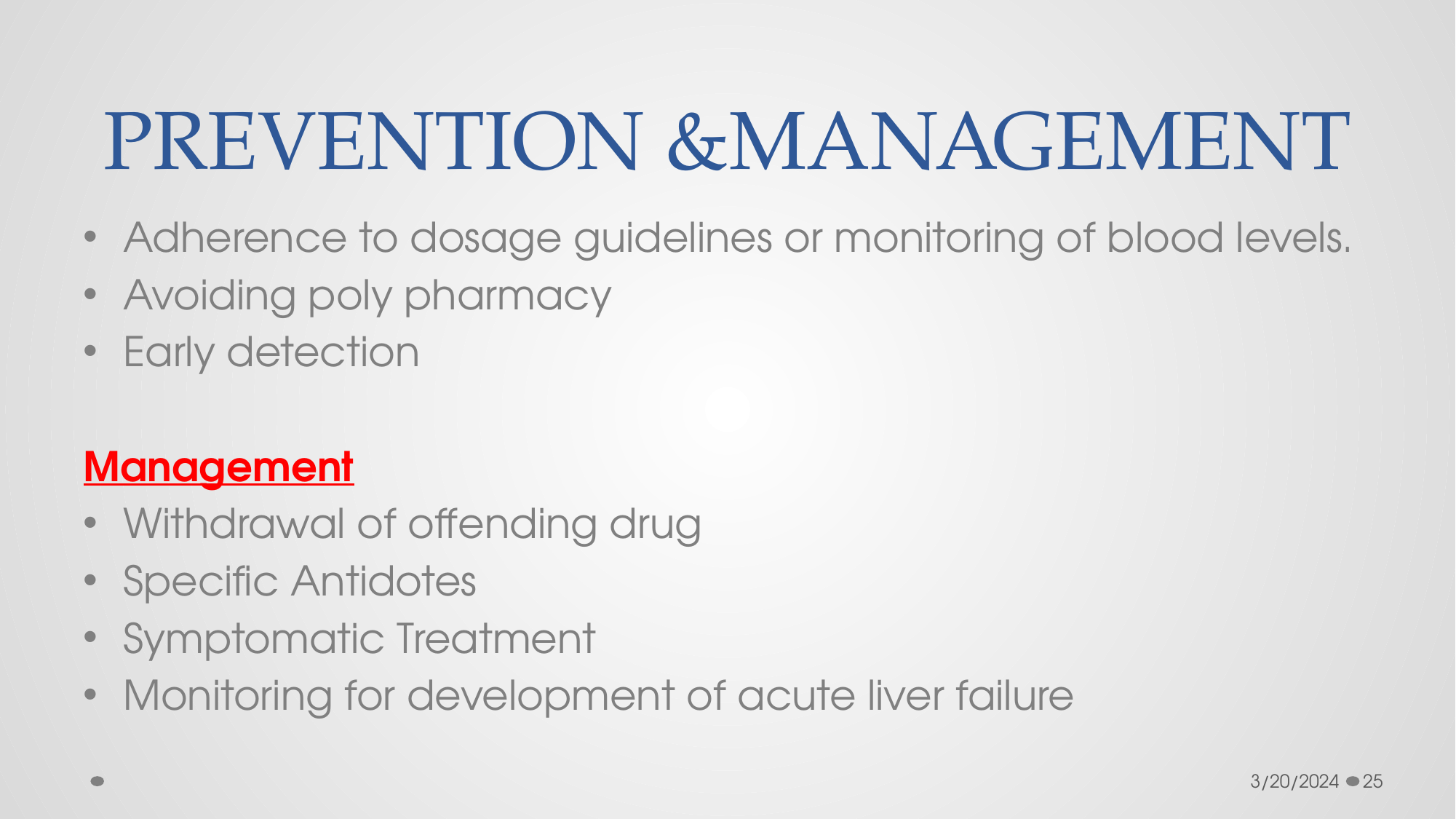

# PREVENTION &MANAGEMENT
Adherence to dosage guidelines or monitoring of blood levels.
Avoiding poly pharmacy
Early detection

Management
Withdrawal of offending drug
Specific Antidotes
Symptomatic Treatment
Monitoring for development of acute liver failure

3/20/2024
25